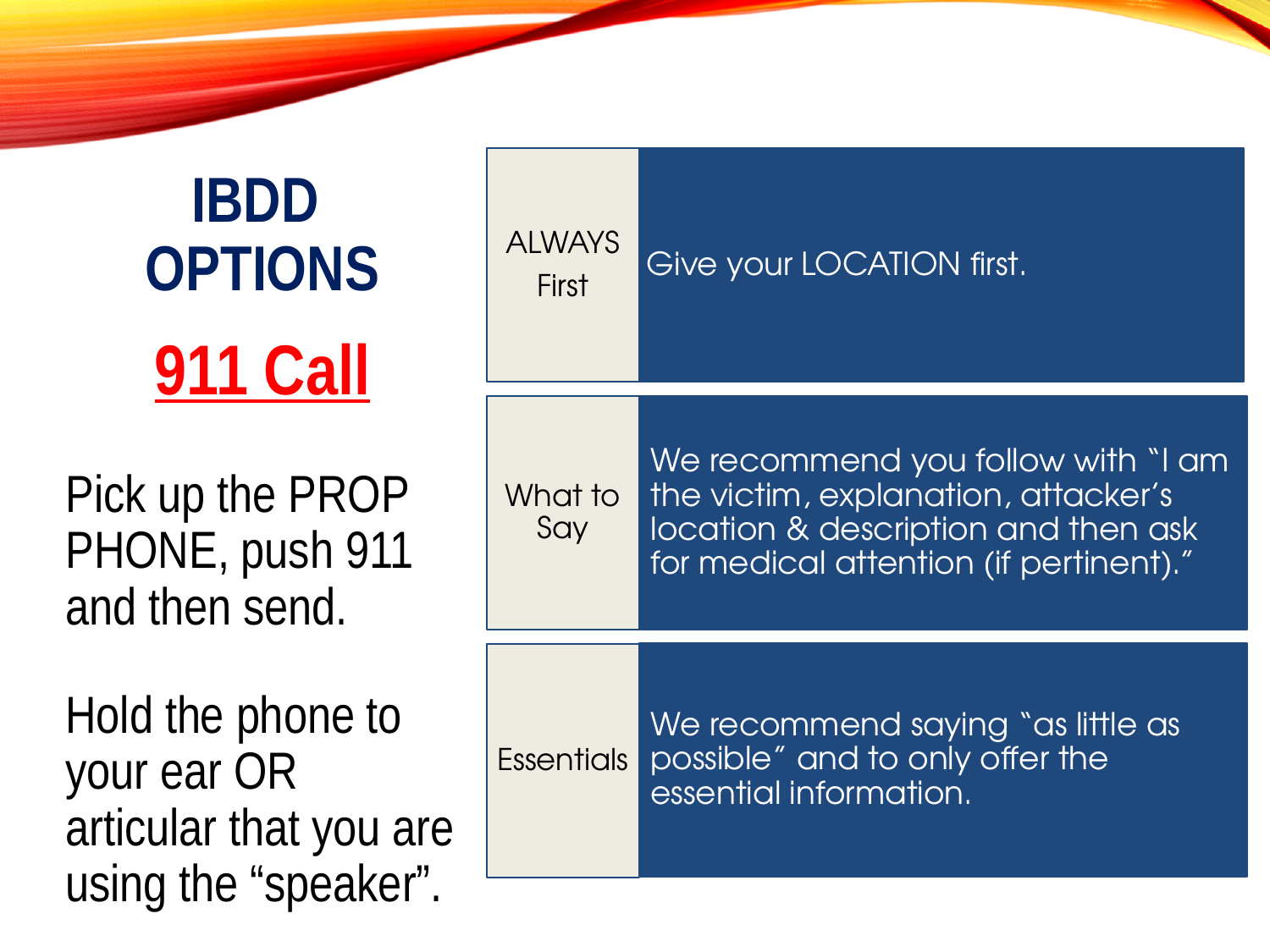

Give your LOCATION first.
ALWAYS
First
We recommend you follow with “I am the victim, explanation, attacker’s location & description and then ask for medical attention (if pertinent).”
What to Say
We recommend saying “as little as possible” and to only offer the essential information.
Essentials
# IBDD Options
911 Call
Verbal Commands
Pick up the PROP PHONE, push 911 and then send.

Hold the phone to your ear OR articular that you are using the “speaker”.